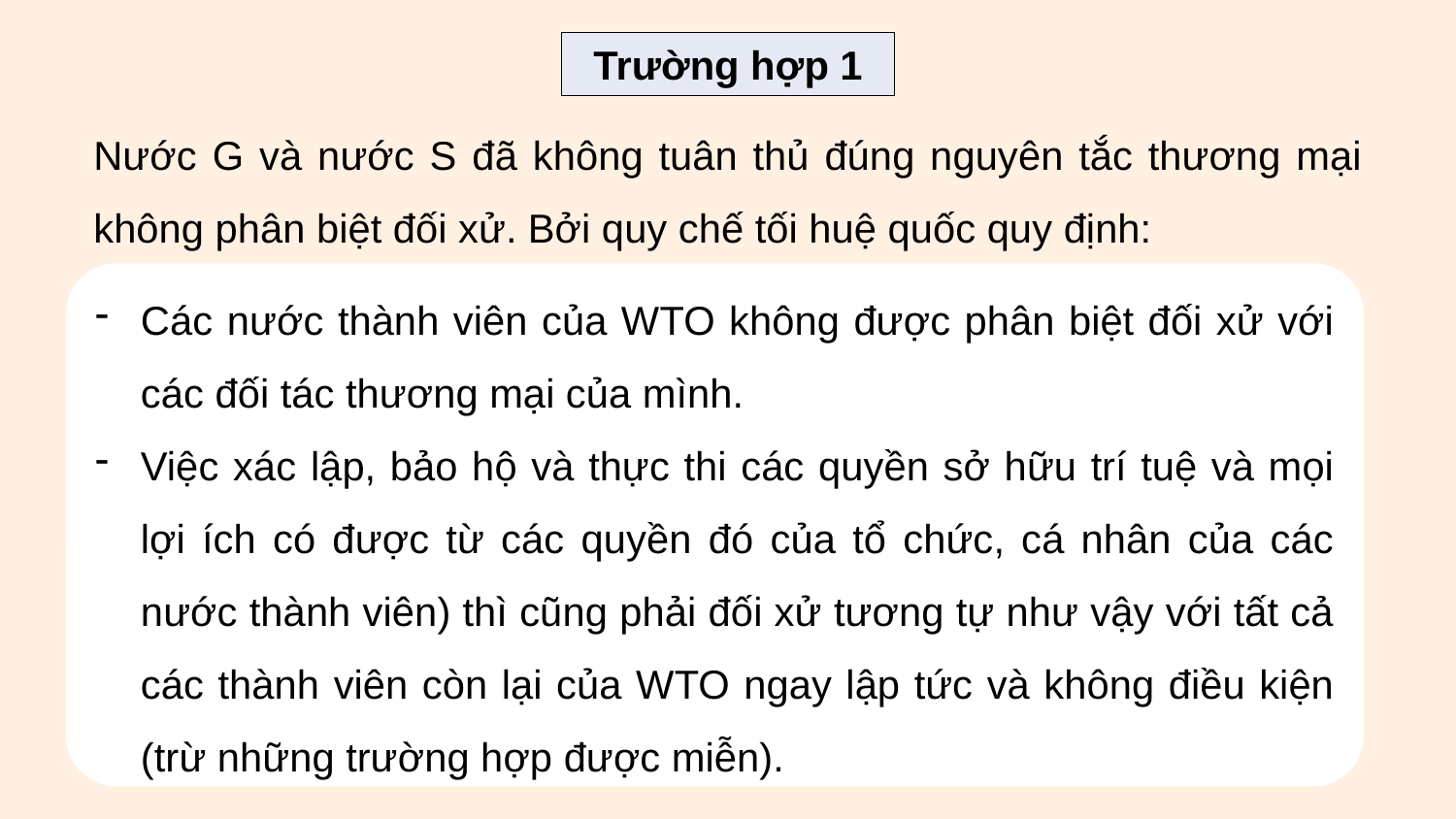

Trường hợp 1
Nước G và nước S đã không tuân thủ đúng nguyên tắc thương mại không phân biệt đối xử. Bởi quy chế tối huệ quốc quy định:
Các nước thành viên của WTO không được phân biệt đối xử với các đối tác thương mại của mình.
Việc xác lập, bảo hộ và thực thi các quyền sở hữu trí tuệ và mọi lợi ích có được từ các quyền đó của tổ chức, cá nhân của các nước thành viên) thì cũng phải đối xử tương tự như vậy với tất cả các thành viên còn lại của WTO ngay lập tức và không điều kiện (trừ những trường hợp được miễn).